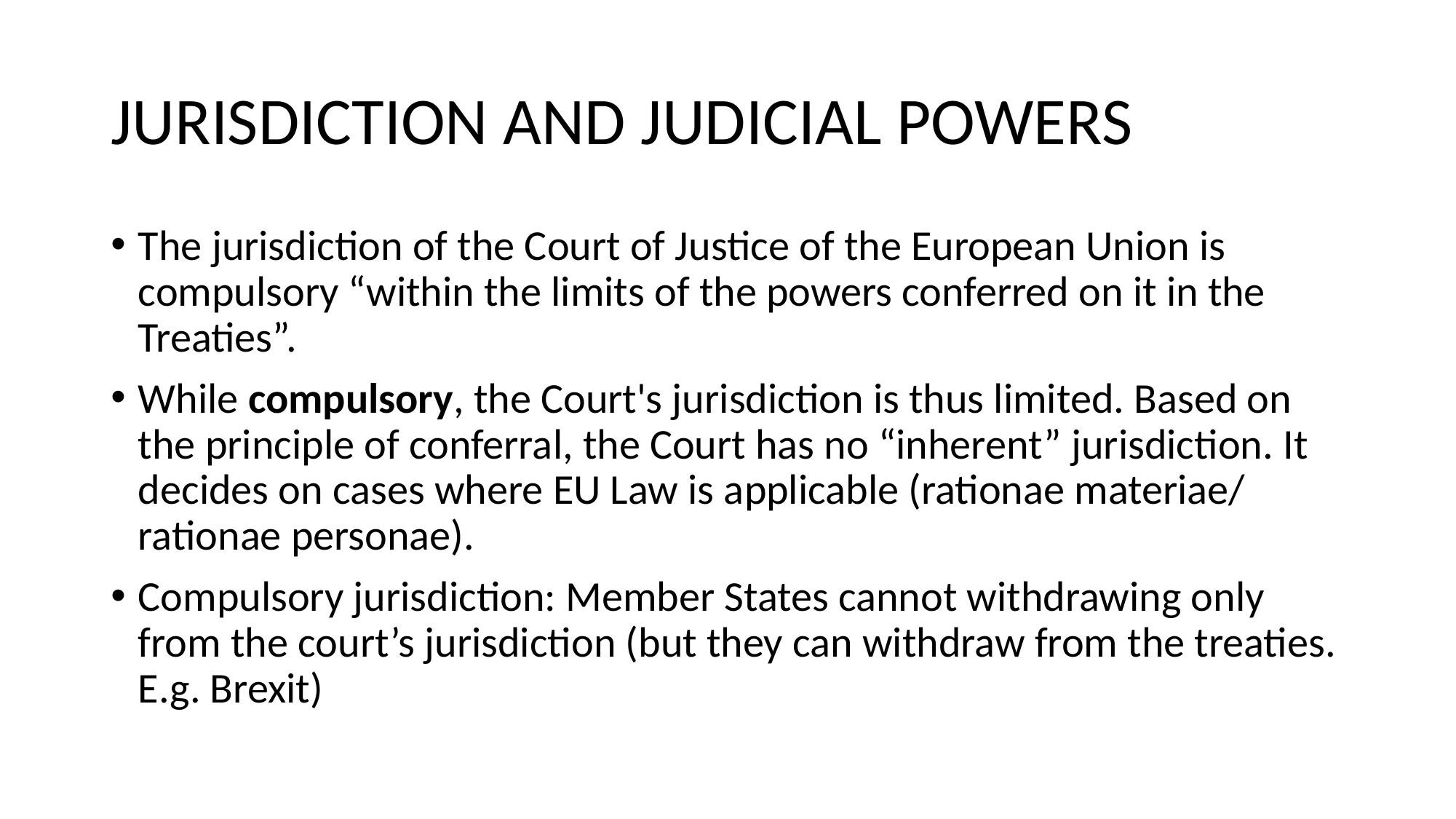

# JURISDICTION AND JUDICIAL POWERS
The jurisdiction of the Court of Justice of the European Union is compulsory “within the limits of the powers conferred on it in the Treaties”.
While compulsory, the Court's jurisdiction is thus limited. Based on the principle of conferral, the Court has no “inherent” jurisdiction. It decides on cases where EU Law is applicable (rationae materiae/ rationae personae).
Compulsory jurisdiction: Member States cannot withdrawing only from the court’s jurisdiction (but they can withdraw from the treaties. E.g. Brexit)